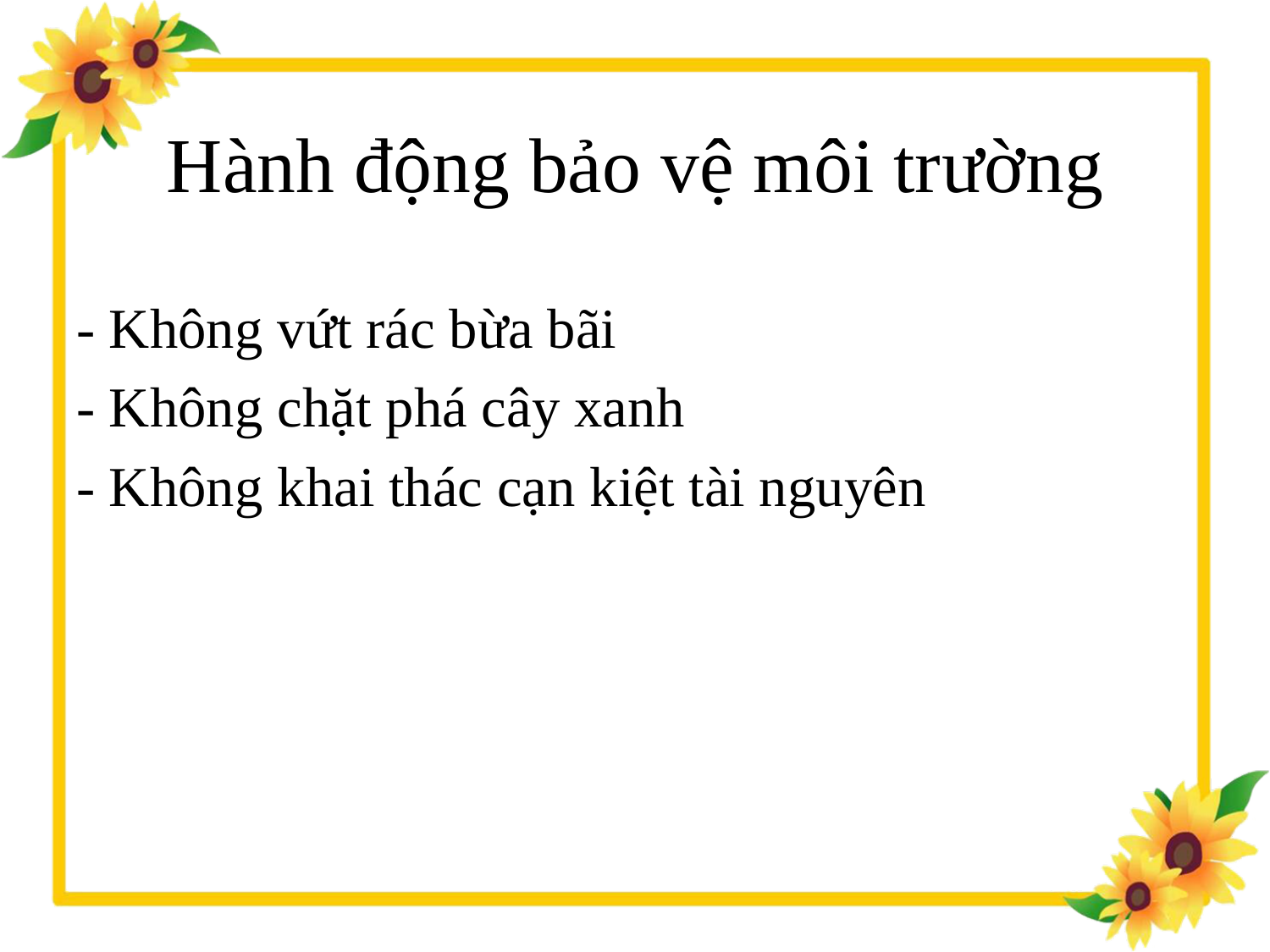

# Hành động bảo vệ môi trường
- Không vứt rác bừa bãi
- Không chặt phá cây xanh
- Không khai thác cạn kiệt tài nguyên